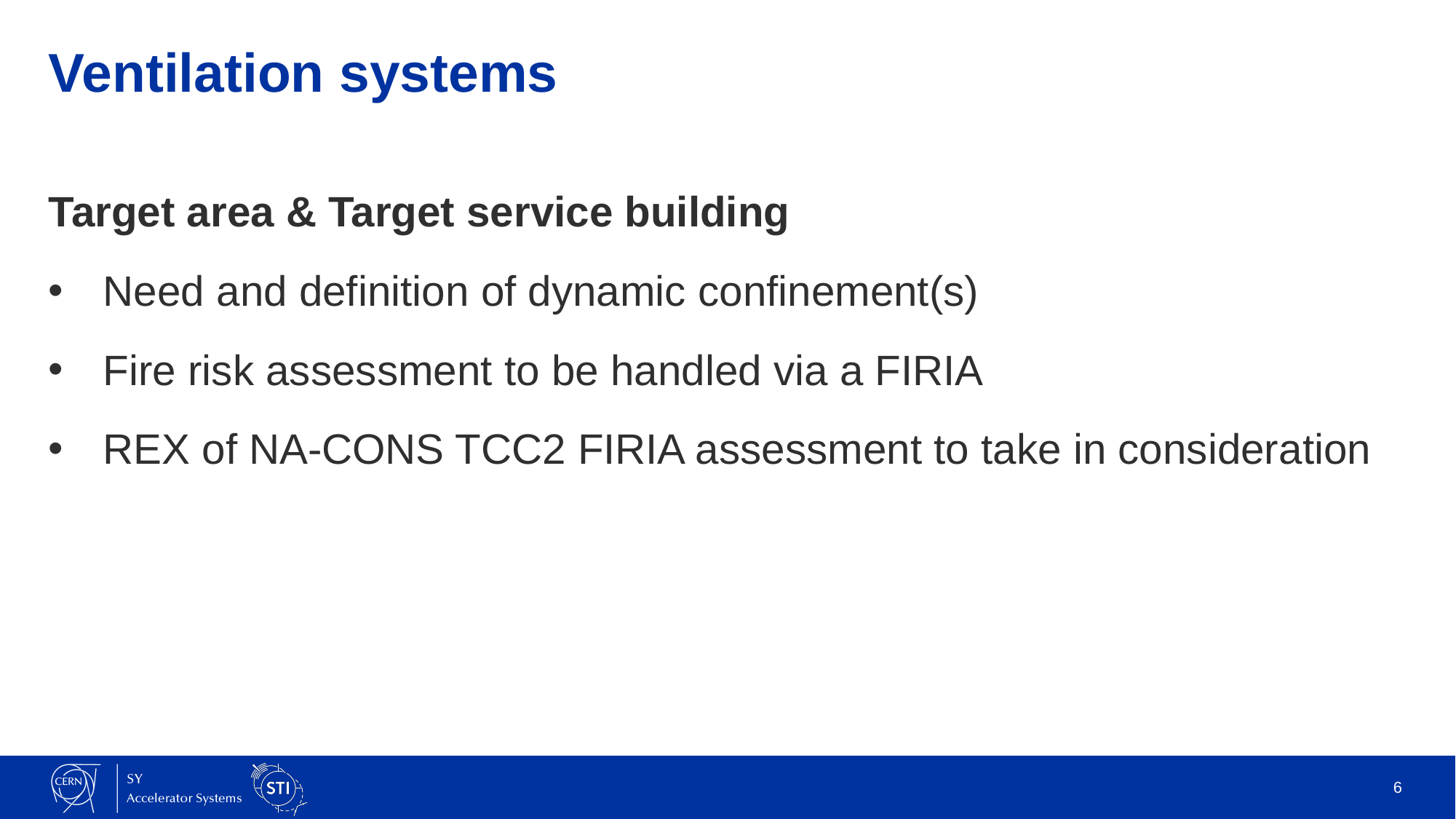

# Ventilation systems
Target area & Target service building
Need and definition of dynamic confinement(s)
Fire risk assessment to be handled via a FIRIA
REX of NA-CONS TCC2 FIRIA assessment to take in consideration
6